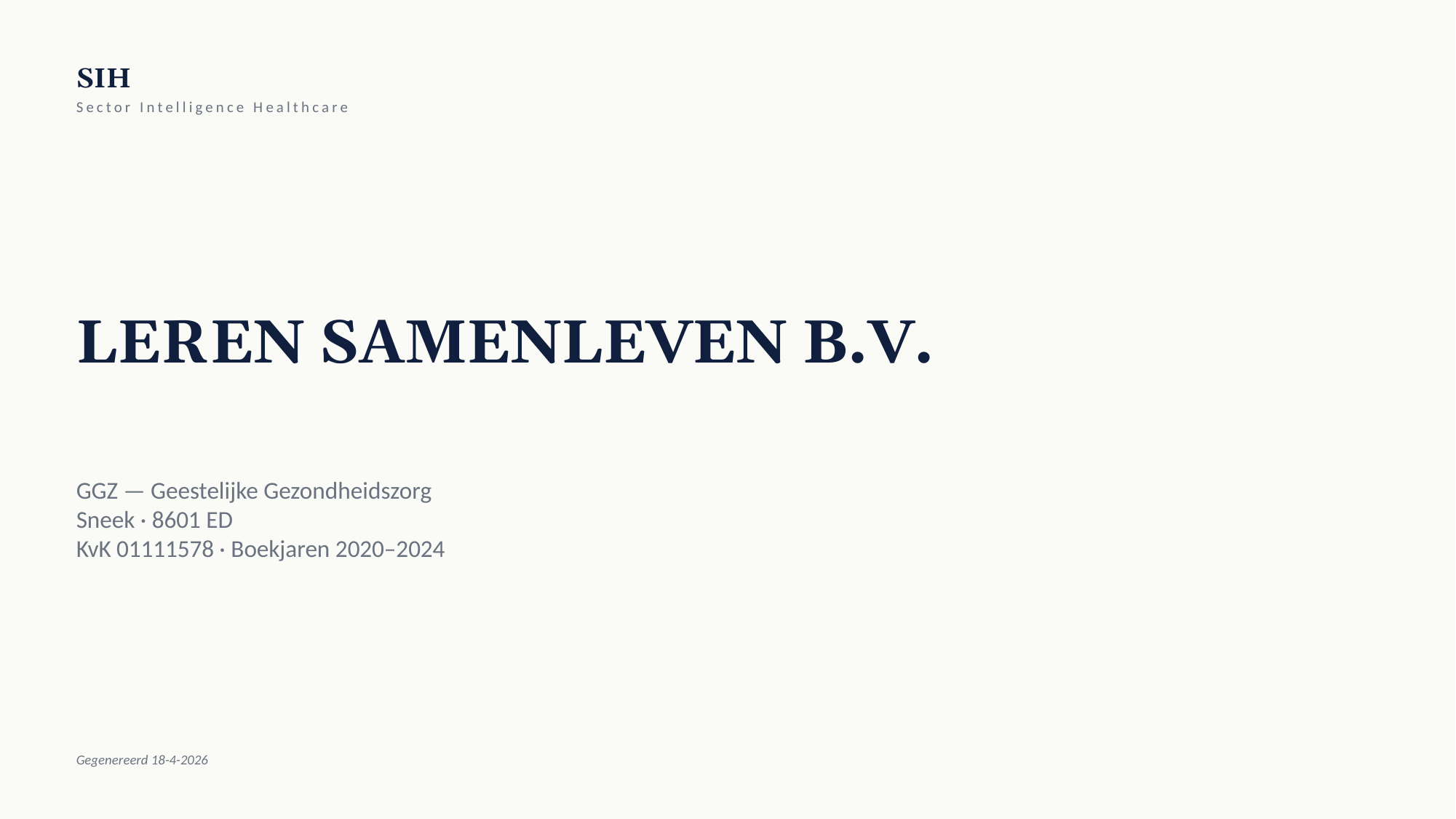

SIH
Sector Intelligence Healthcare
LEREN SAMENLEVEN B.V.
GGZ — Geestelijke Gezondheidszorg
Sneek · 8601 ED
KvK 01111578 · Boekjaren 2020–2024
Gegenereerd 18-4-2026